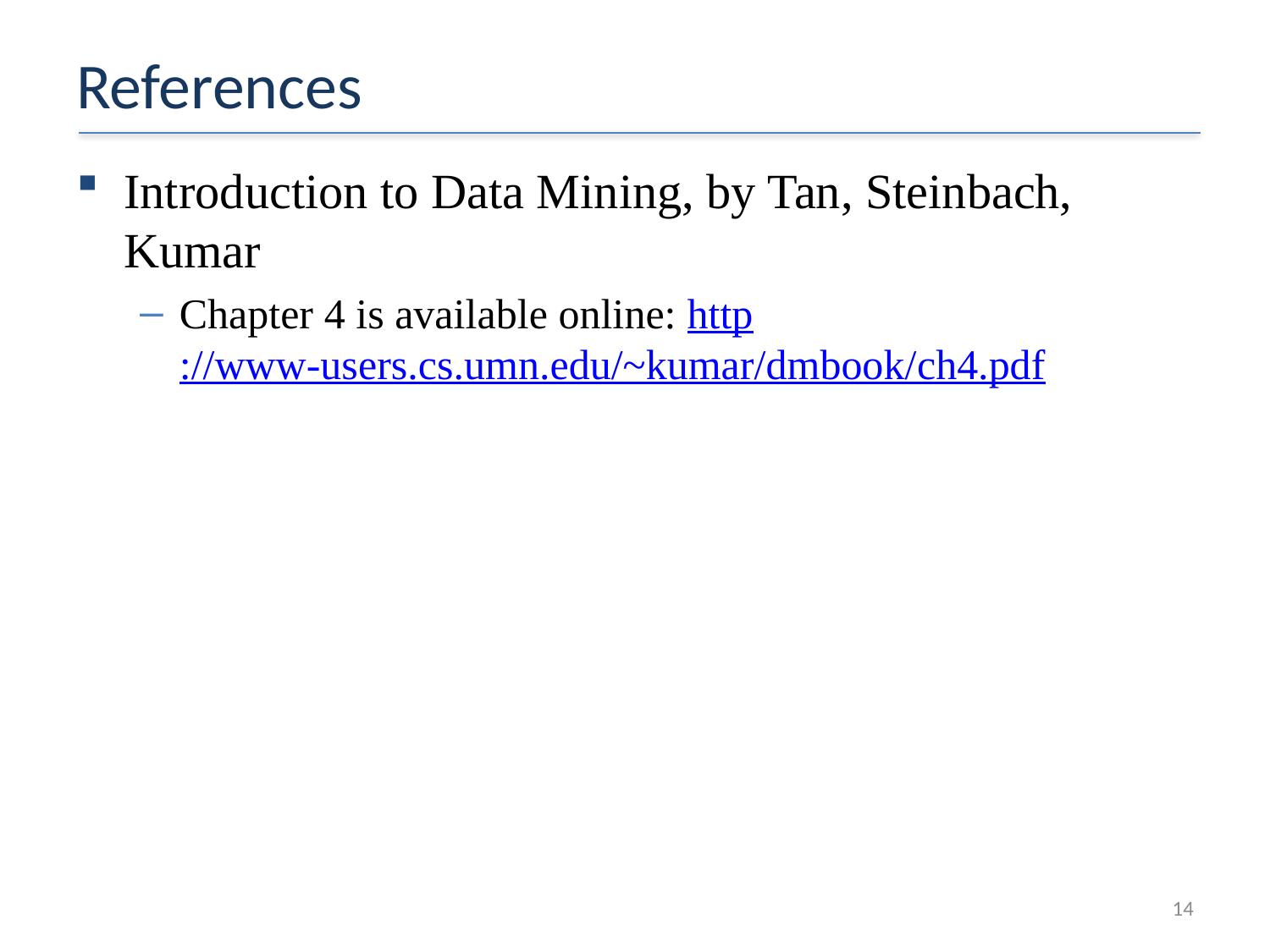

# References
Introduction to Data Mining, by Tan, Steinbach, Kumar
Chapter 4 is available online: http://www-users.cs.umn.edu/~kumar/dmbook/ch4.pdf

14